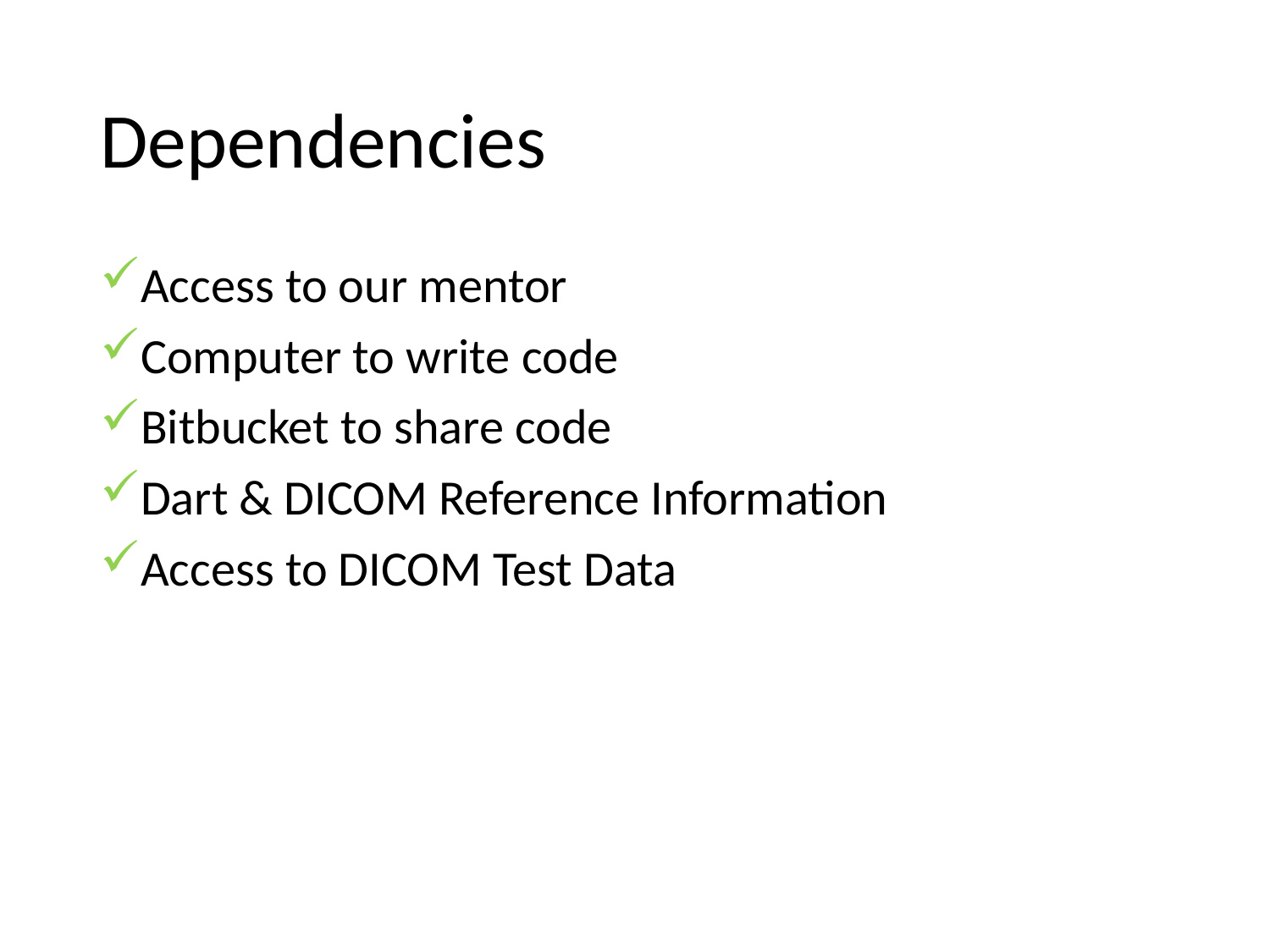

# Dependencies
Access to our mentor
Computer to write code
Bitbucket to share code
Dart & DICOM Reference Information
Access to DICOM Test Data